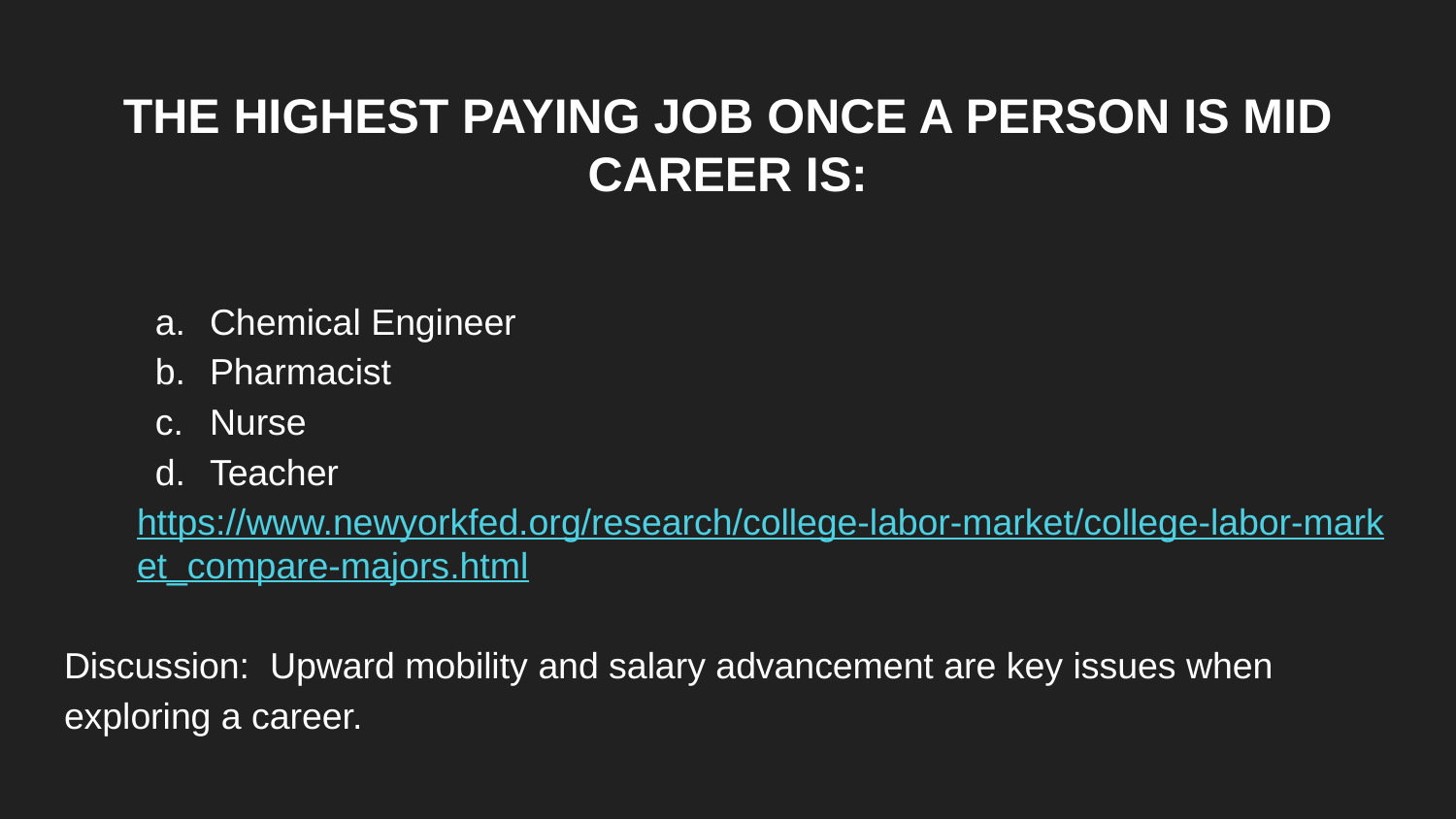

# THE HIGHEST PAYING JOB ONCE A PERSON IS MID CAREER IS:

Chemical Engineer
Pharmacist
Nurse
Teacher
https://www.newyorkfed.org/research/college-labor-market/college-labor-market_compare-majors.html

Discussion:  Upward mobility and salary advancement are key issues when exploring a career.